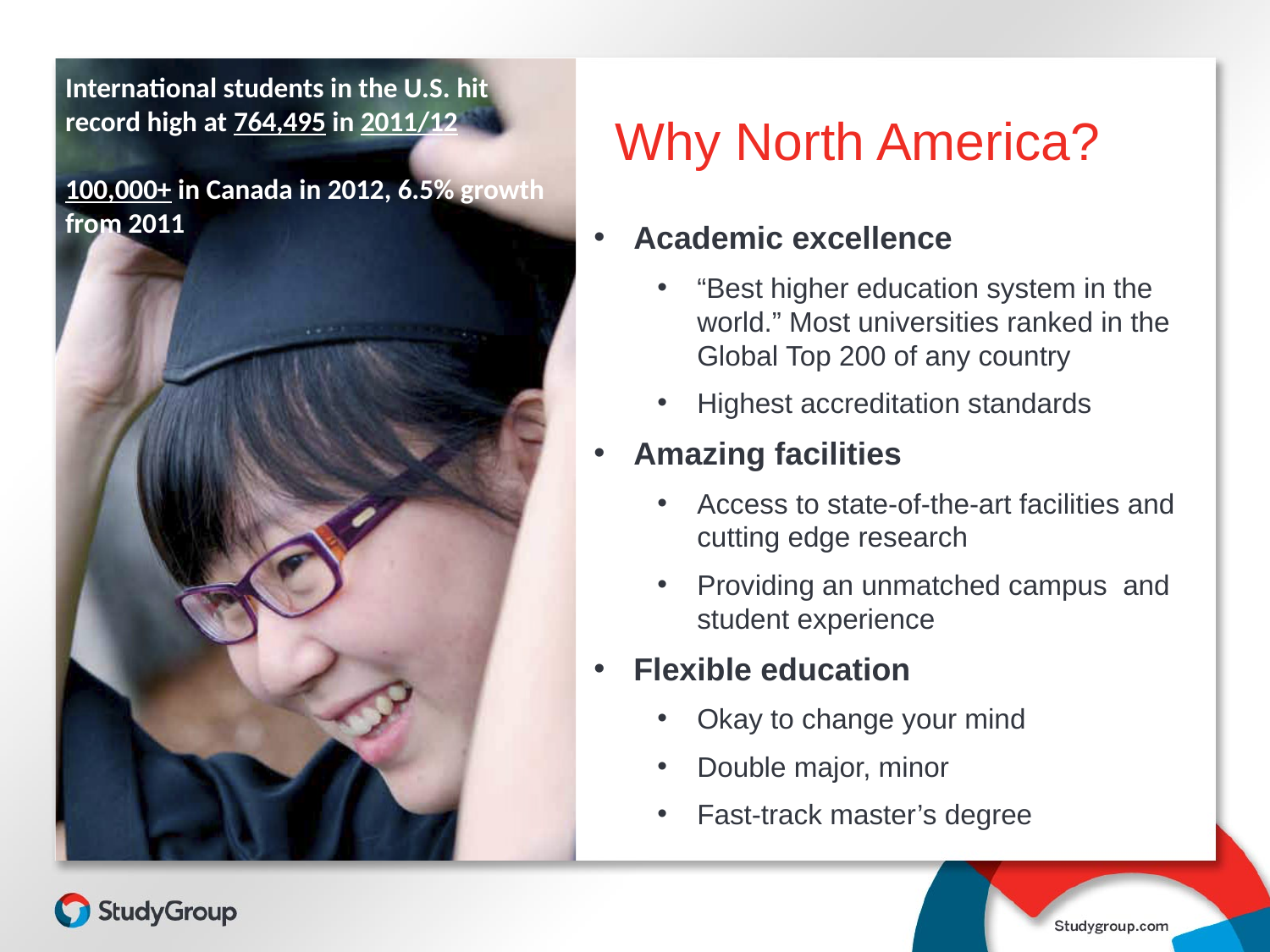

International students in the U.S. hit record high at 764,495 in 2011/12

100,000+ in Canada in 2012, 6.5% growth from 2011
# Why North America?
Academic excellence
“Best higher education system in the world.” Most universities ranked in the Global Top 200 of any country
Highest accreditation standards
Amazing facilities
Access to state-of-the-art facilities and cutting edge research
Providing an unmatched campus  and student experience
Flexible education
Okay to change your mind
Double major, minor
Fast-track master’s degree